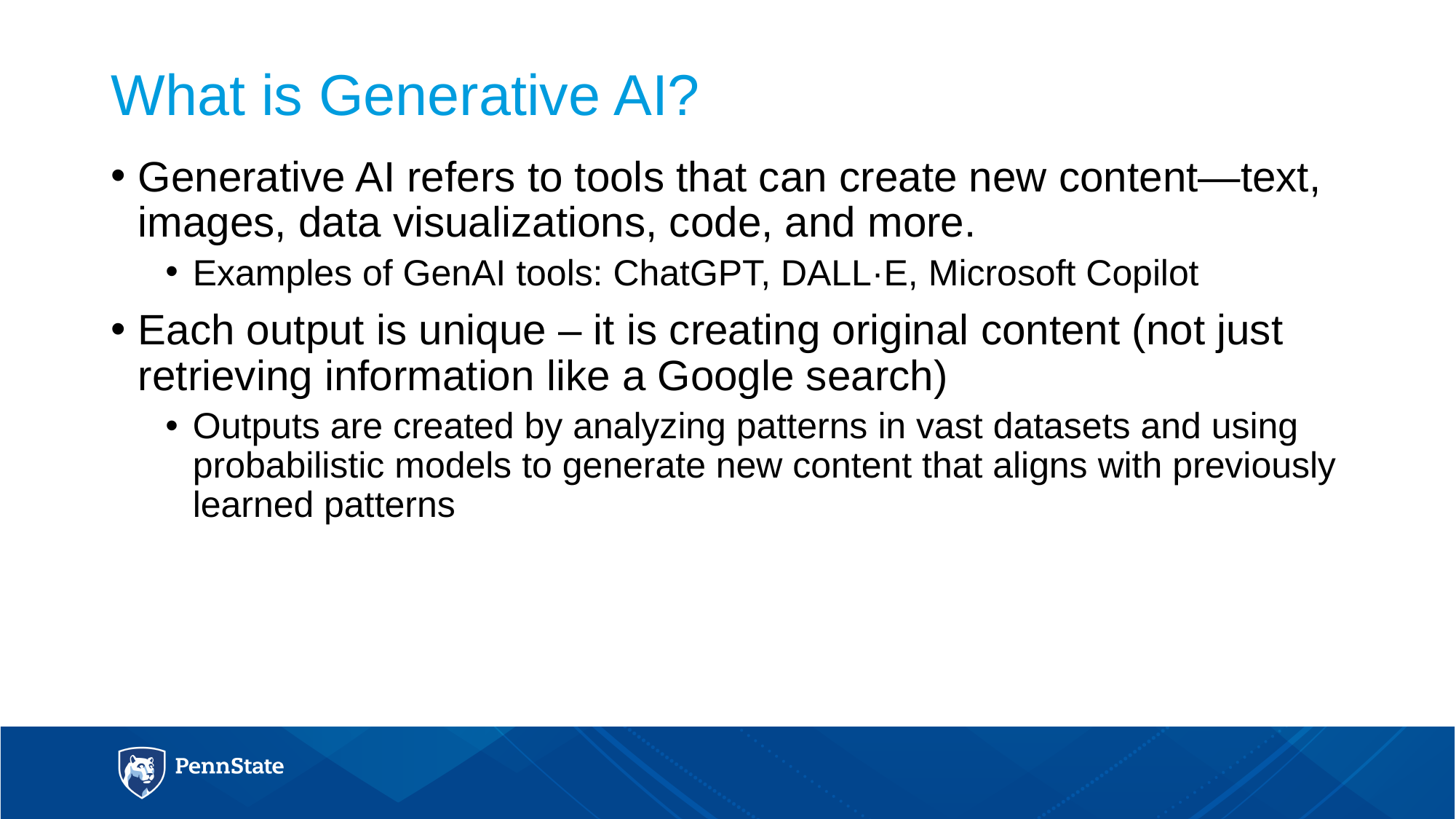

# What is Generative AI?
Generative AI refers to tools that can create new content—text, images, data visualizations, code, and more.
Examples of GenAI tools: ChatGPT, DALL·E, Microsoft Copilot
Each output is unique – it is creating original content (not just retrieving information like a Google search)
Outputs are created by analyzing patterns in vast datasets and using probabilistic models to generate new content that aligns with previously learned patterns